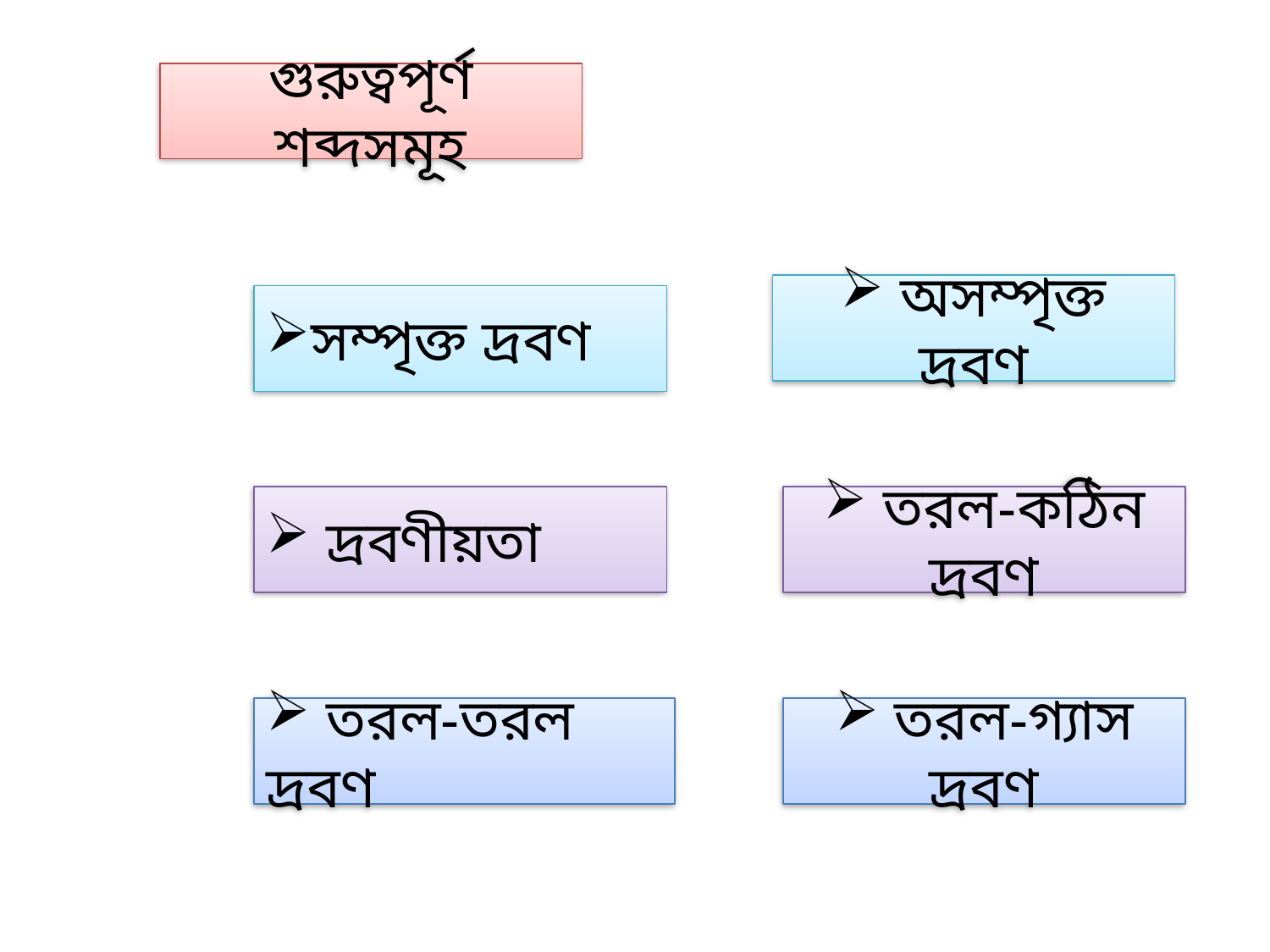

গুরুত্বপূর্ণ শব্দসমূহ
 অসম্পৃক্ত দ্রবণ
সম্পৃক্ত দ্রবণ
 দ্রবণীয়তা
 তরল-কঠিন দ্রবণ
 তরল-তরল দ্রবণ
 তরল-গ্যাস দ্রবণ